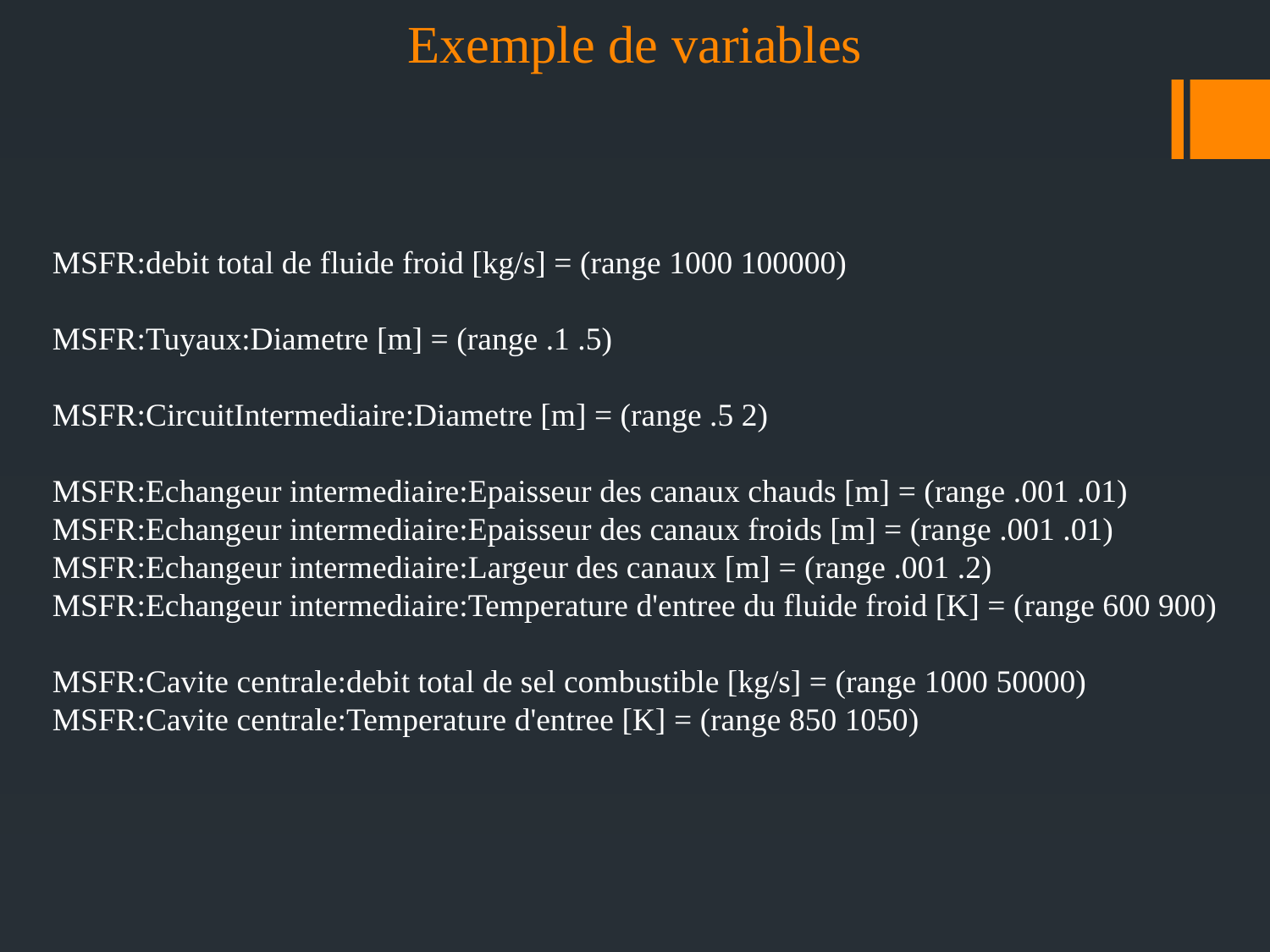

# Exemple de variables
MSFR:debit total de fluide froid [kg/s] = (range 1000 100000)

MSFR:Tuyaux:Diametre [m] = (range .1 .5)

MSFR:CircuitIntermediaire:Diametre [m] = (range .5 2)

MSFR:Echangeur intermediaire:Epaisseur des canaux chauds [m] = (range .001 .01)
MSFR:Echangeur intermediaire:Epaisseur des canaux froids [m] = (range .001 .01)
MSFR:Echangeur intermediaire:Largeur des canaux [m] = (range .001 .2)
MSFR:Echangeur intermediaire:Temperature d'entree du fluide froid [K] = (range 600 900)

MSFR:Cavite centrale:debit total de sel combustible [kg/s] = (range 1000 50000)
MSFR:Cavite centrale:Temperature d'entree [K] = (range 850 1050)